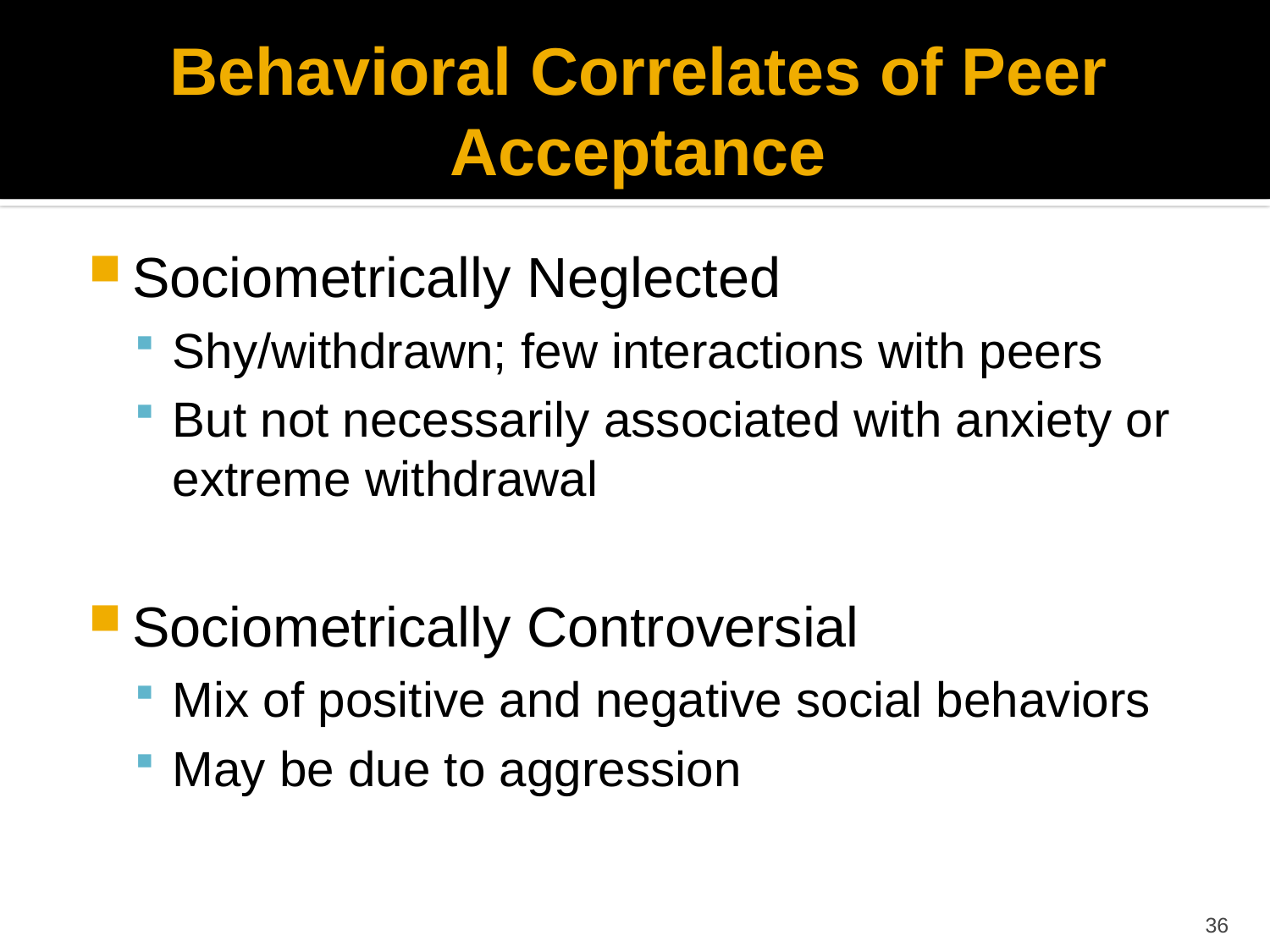

# Behavioral Correlates of Peer Acceptance
Sociometrically Neglected
Shy/withdrawn; few interactions with peers
But not necessarily associated with anxiety or extreme withdrawal

Sociometrically Controversial
Mix of positive and negative social behaviors
May be due to aggression

36